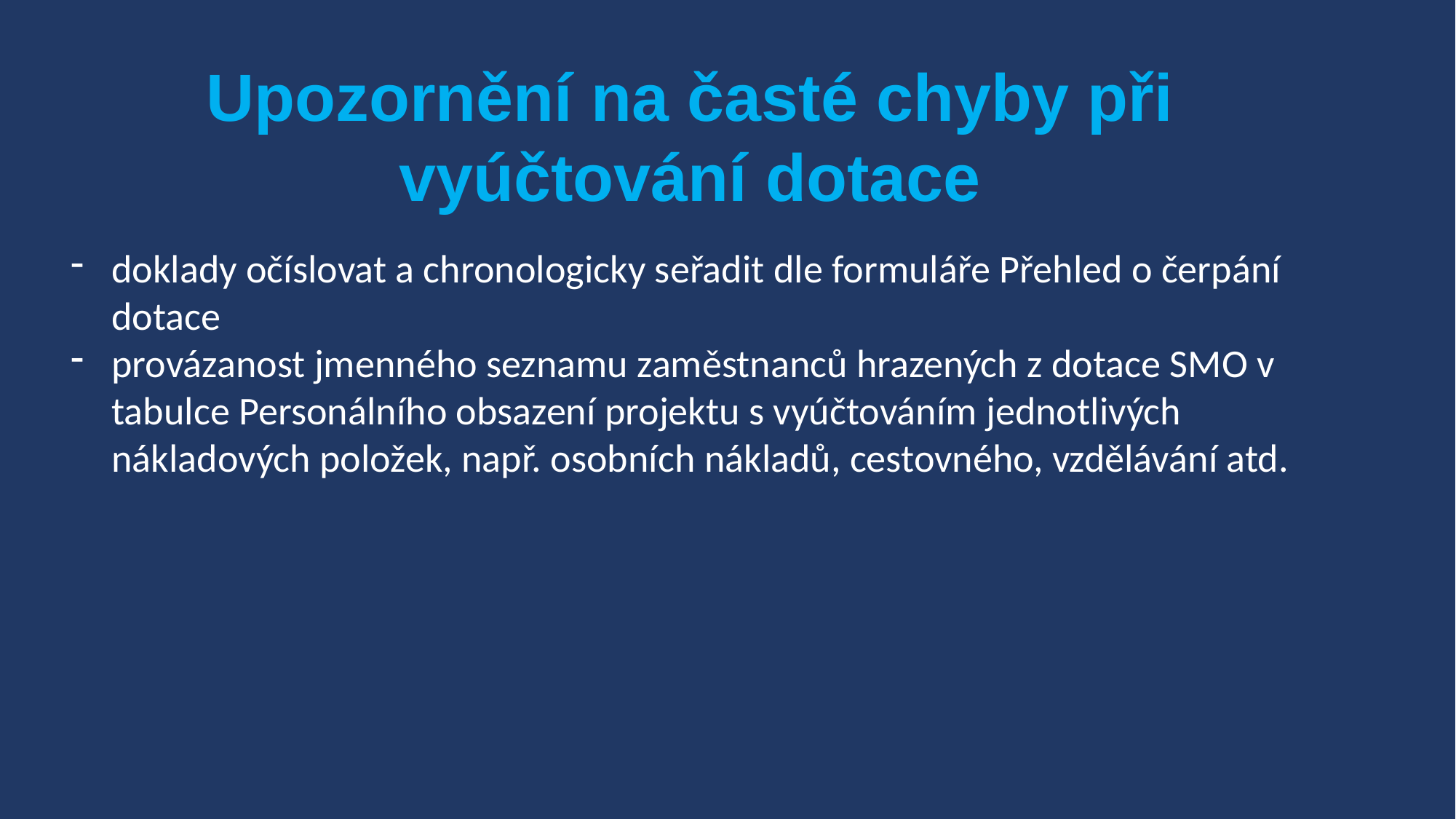

Upozornění na časté chyby při vyúčtování dotace

doklady očíslovat a chronologicky seřadit dle formuláře Přehled o čerpání dotace
provázanost jmenného seznamu zaměstnanců hrazených z dotace SMO v tabulce Personálního obsazení projektu s vyúčtováním jednotlivých nákladových položek, např. osobních nákladů, cestovného, vzdělávání atd.